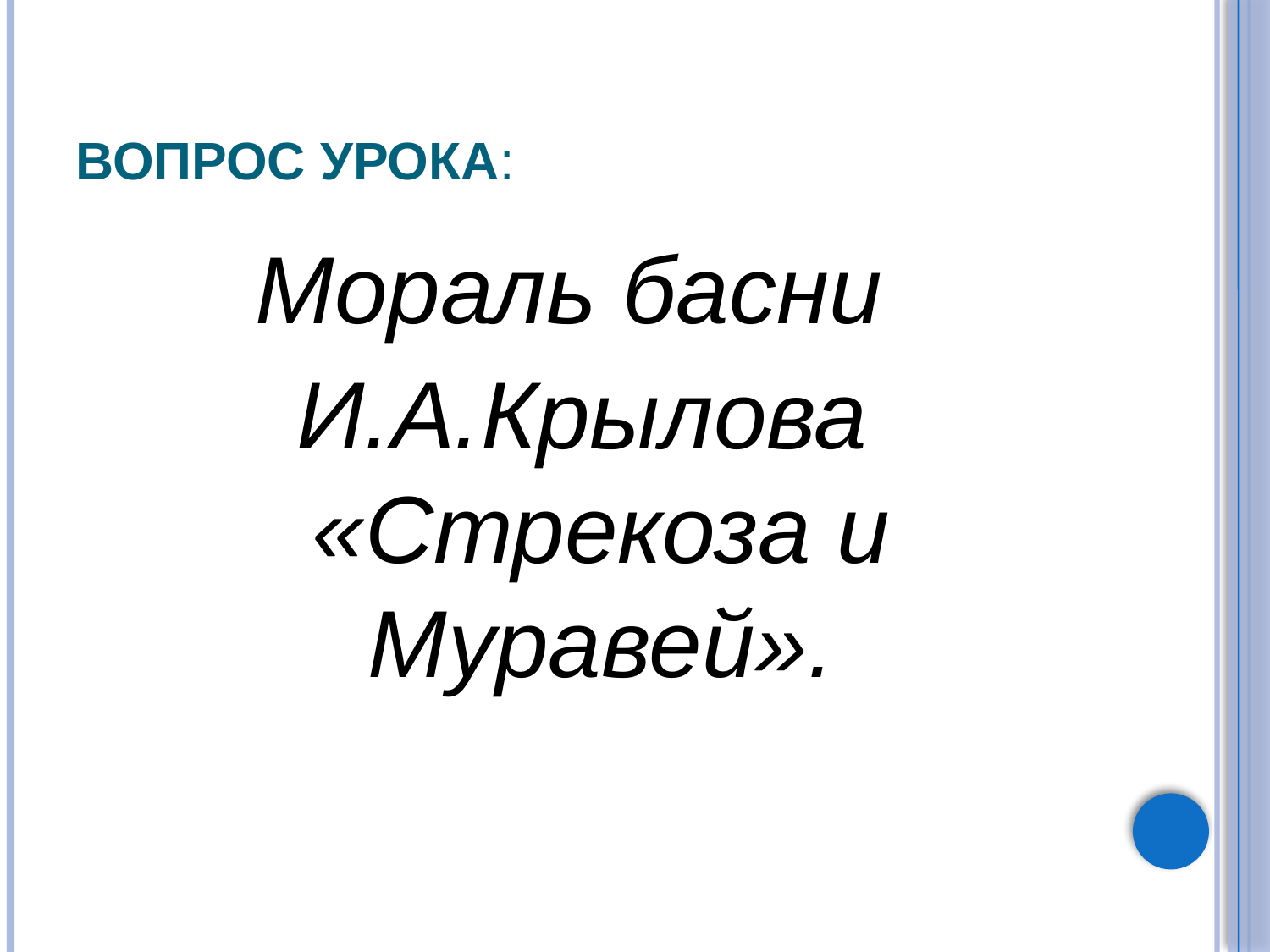

# ВОПРОС УРОКА:
Мораль басни
И.А.Крылова «Стрекоза и Муравей».